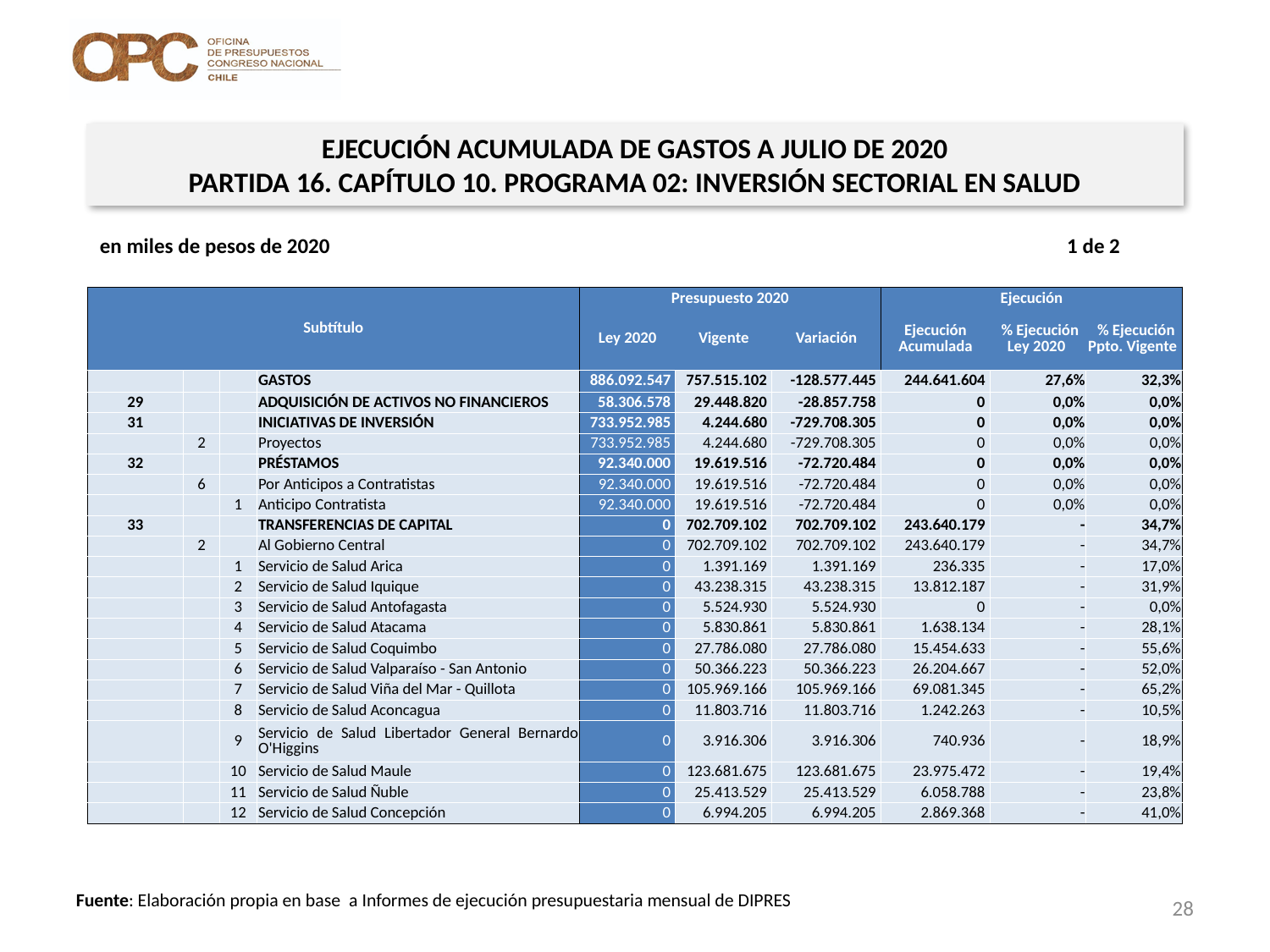

EJECUCIÓN ACUMULADA DE GASTOS A JULIO DE 2020
PARTIDA 16. CAPÍTULO 10. PROGRAMA 02: INVERSIÓN SECTORIAL EN SALUD
en miles de pesos de 2020                                                                                                                                                        1 de 2
| Subtítulo |  |  |  | Presupuesto 2020 |  |  | Ejecución |  |  |
| --- | --- | --- | --- | --- | --- | --- | --- | --- | --- |
|  |  |  |  | Ley 2020 | Vigente | Variación | Ejecución Acumulada | % Ejecución Ley 2020 | % Ejecución Ppto. Vigente |
|  |  |  | GASTOS | 886.092.547 | 757.515.102 | -128.577.445 | 244.641.604 | 27,6% | 32,3% |
| 29 |  |  | ADQUISICIÓN DE ACTIVOS NO FINANCIEROS | 58.306.578 | 29.448.820 | -28.857.758 | 0 | 0,0% | 0,0% |
| 31 |  |  | INICIATIVAS DE INVERSIÓN | 733.952.985 | 4.244.680 | -729.708.305 | 0 | 0,0% | 0,0% |
|  | 2 |  | Proyectos | 733.952.985 | 4.244.680 | -729.708.305 | 0 | 0,0% | 0,0% |
| 32 |  |  | PRÉSTAMOS | 92.340.000 | 19.619.516 | -72.720.484 | 0 | 0,0% | 0,0% |
|  | 6 |  | Por Anticipos a Contratistas | 92.340.000 | 19.619.516 | -72.720.484 | 0 | 0,0% | 0,0% |
|  |  | 1 | Anticipo Contratista | 92.340.000 | 19.619.516 | -72.720.484 | 0 | 0,0% | 0,0% |
| 33 |  |  | TRANSFERENCIAS DE CAPITAL | 0 | 702.709.102 | 702.709.102 | 243.640.179 | - | 34,7% |
|  | 2 |  | Al Gobierno Central | 0 | 702.709.102 | 702.709.102 | 243.640.179 | - | 34,7% |
|  |  | 1 | Servicio de Salud Arica | 0 | 1.391.169 | 1.391.169 | 236.335 | - | 17,0% |
|  |  | 2 | Servicio de Salud Iquique | 0 | 43.238.315 | 43.238.315 | 13.812.187 | - | 31,9% |
|  |  | 3 | Servicio de Salud Antofagasta | 0 | 5.524.930 | 5.524.930 | 0 | - | 0,0% |
|  |  | 4 | Servicio de Salud Atacama | 0 | 5.830.861 | 5.830.861 | 1.638.134 | - | 28,1% |
|  |  | 5 | Servicio de Salud Coquimbo | 0 | 27.786.080 | 27.786.080 | 15.454.633 | - | 55,6% |
|  |  | 6 | Servicio de Salud Valparaíso - San Antonio | 0 | 50.366.223 | 50.366.223 | 26.204.667 | - | 52,0% |
|  |  | 7 | Servicio de Salud Viña del Mar - Quillota | 0 | 105.969.166 | 105.969.166 | 69.081.345 | - | 65,2% |
|  |  | 8 | Servicio de Salud Aconcagua | 0 | 11.803.716 | 11.803.716 | 1.242.263 | - | 10,5% |
|  |  | 9 | Servicio de Salud Libertador General Bernardo O'Higgins | 0 | 3.916.306 | 3.916.306 | 740.936 | - | 18,9% |
|  |  | 10 | Servicio de Salud Maule | 0 | 123.681.675 | 123.681.675 | 23.975.472 | - | 19,4% |
|  |  | 11 | Servicio de Salud Ñuble | 0 | 25.413.529 | 25.413.529 | 6.058.788 | - | 23,8% |
|  |  | 12 | Servicio de Salud Concepción | 0 | 6.994.205 | 6.994.205 | 2.869.368 | - | 41,0% |
28